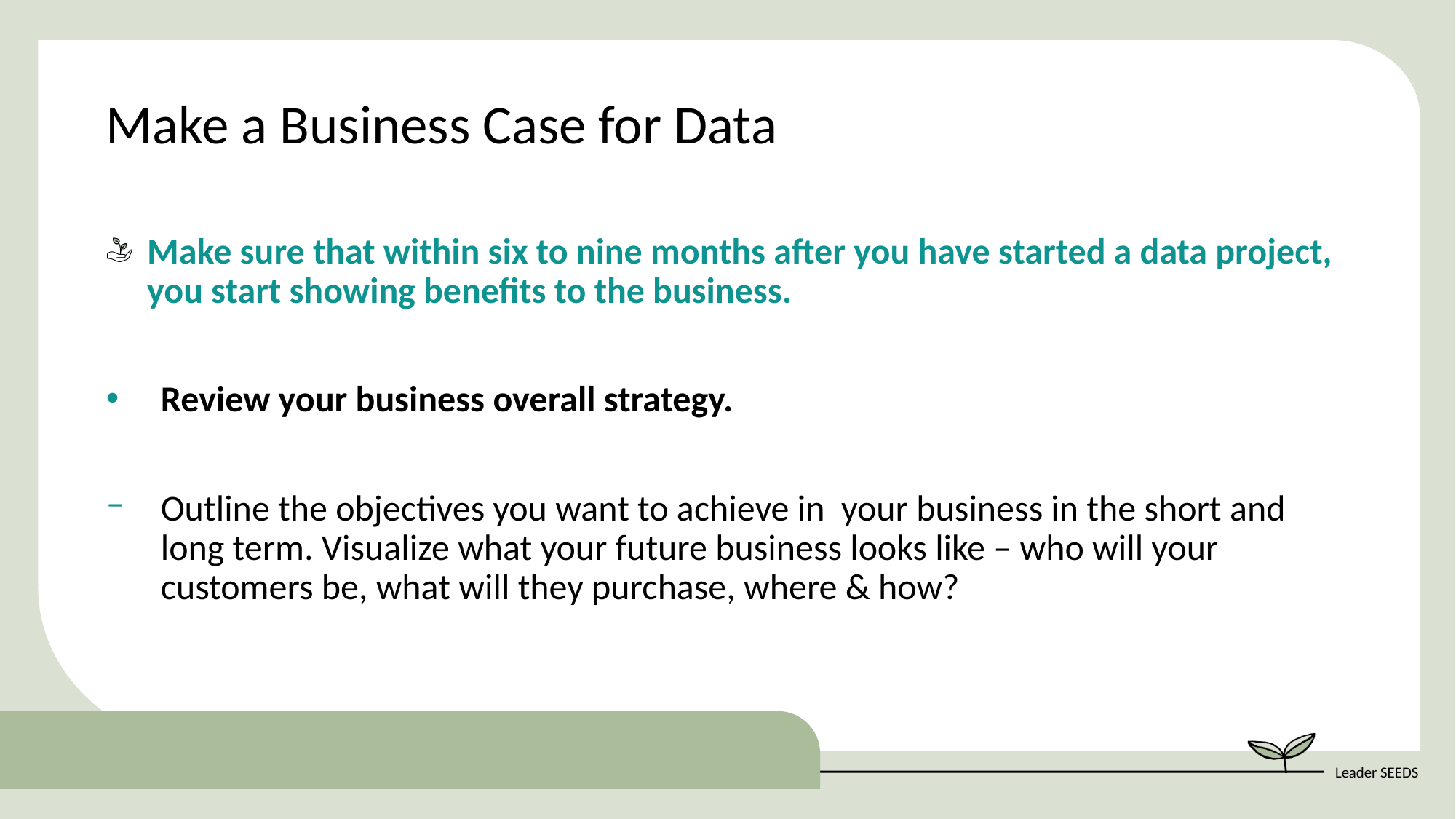

Make a Business Case for Data
Make sure that within six to nine months after you have started a data project, you start showing benefits to the business.

Review your business overall strategy.

Outline the objectives you want to achieve in  your business in the short and long term. Visualize what your future business looks like – who will your customers be, what will they purchase, where & how?